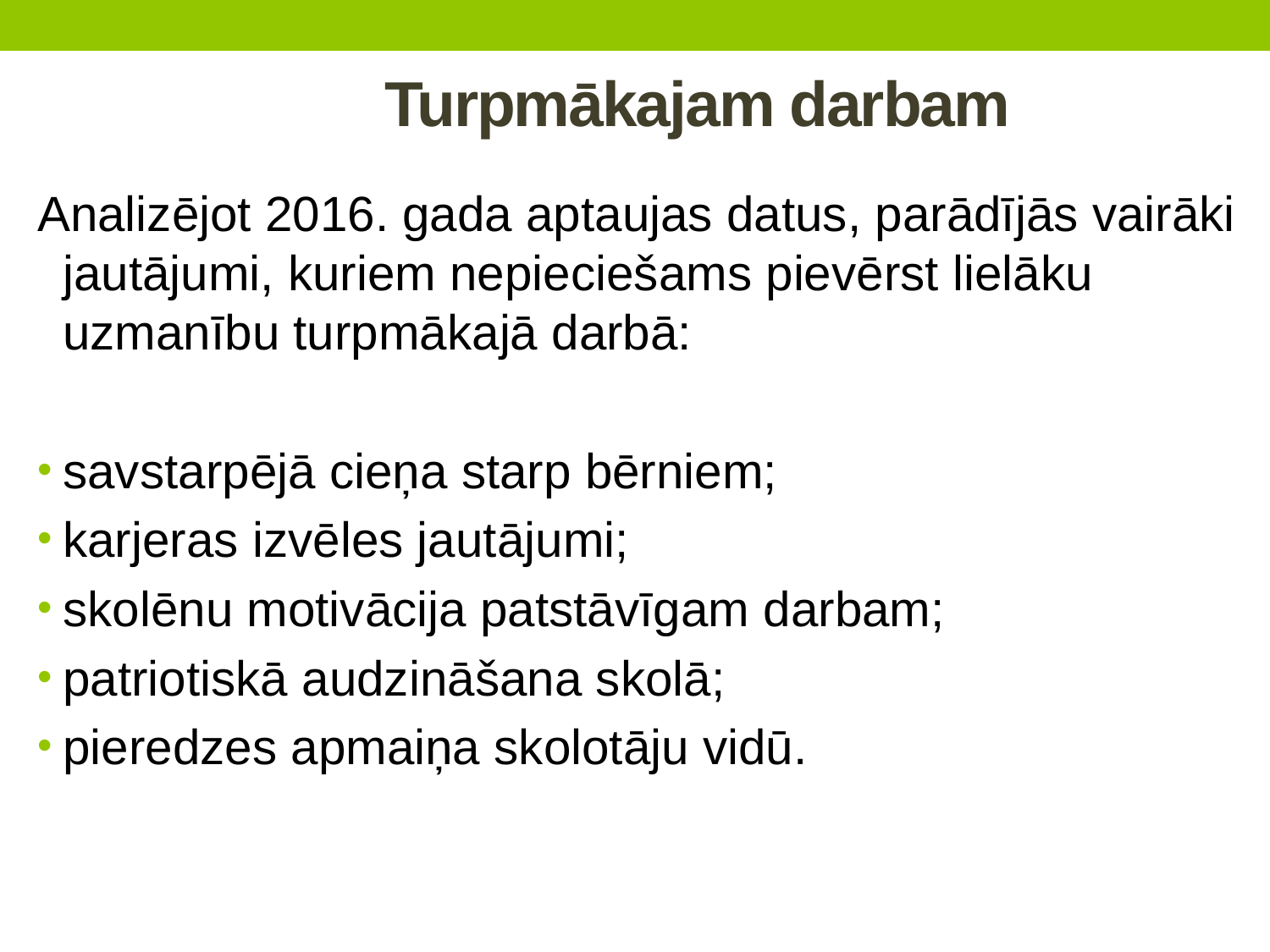

# Turpmākajam darbam
Analizējot 2016. gada aptaujas datus, parādījās vairāki jautājumi, kuriem nepieciešams pievērst lielāku uzmanību turpmākajā darbā:

savstarpējā cieņa starp bērniem;
karjeras izvēles jautājumi;
skolēnu motivācija patstāvīgam darbam;
patriotiskā audzināšana skolā;
pieredzes apmaiņa skolotāju vidū.